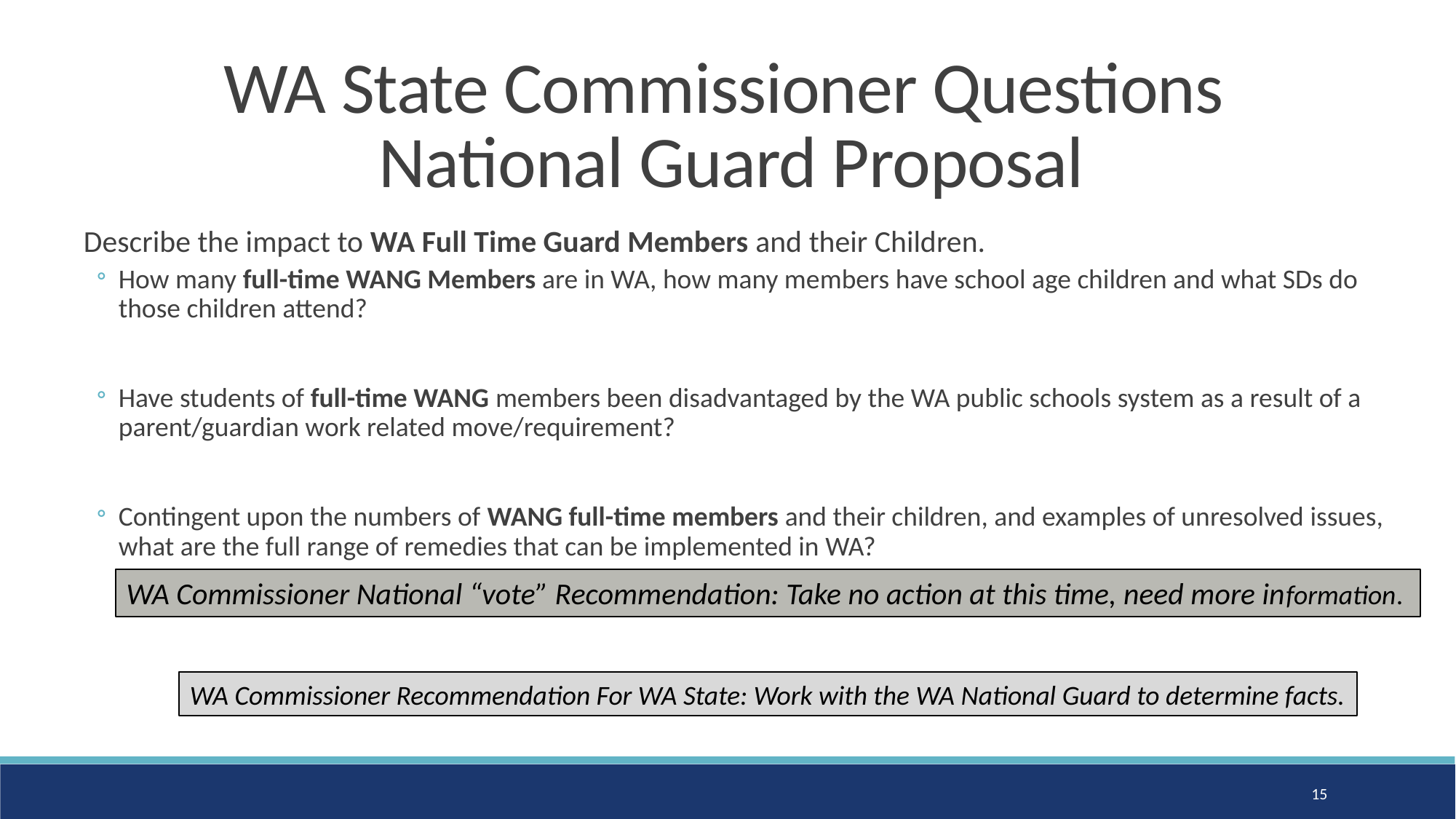

# WA State Commissioner Questions National Guard Proposal
Describe the impact to WA Full Time Guard Members and their Children.
How many full-time WANG Members are in WA, how many members have school age children and what SDs do those children attend?

Have students of full-time WANG members been disadvantaged by the WA public schools system as a result of a parent/guardian work related move/requirement?

Contingent upon the numbers of WANG full-time members and their children, and examples of unresolved issues, what are the full range of remedies that can be implemented in WA?

WA Commissioner National “vote” Recommendation: Take no action at this time, need more information.
WA Commissioner Recommendation For WA State: Work with the WA National Guard to determine facts.
15